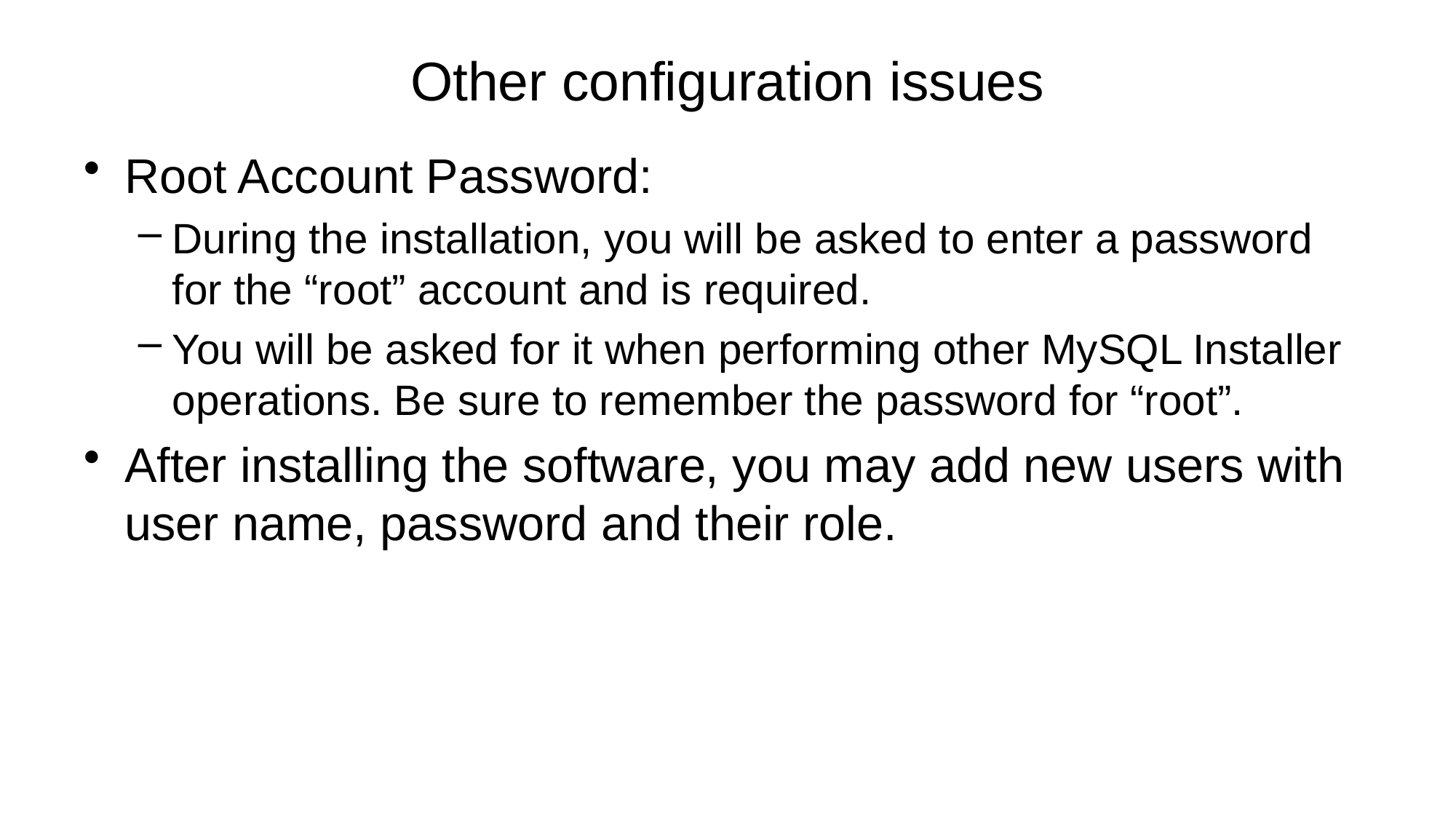

# Other configuration issues
Root Account Password:
During the installation, you will be asked to enter a password for the “root” account and is required.
You will be asked for it when performing other MySQL Installer operations. Be sure to remember the password for “root”.
After installing the software, you may add new users with user name, password and their role.